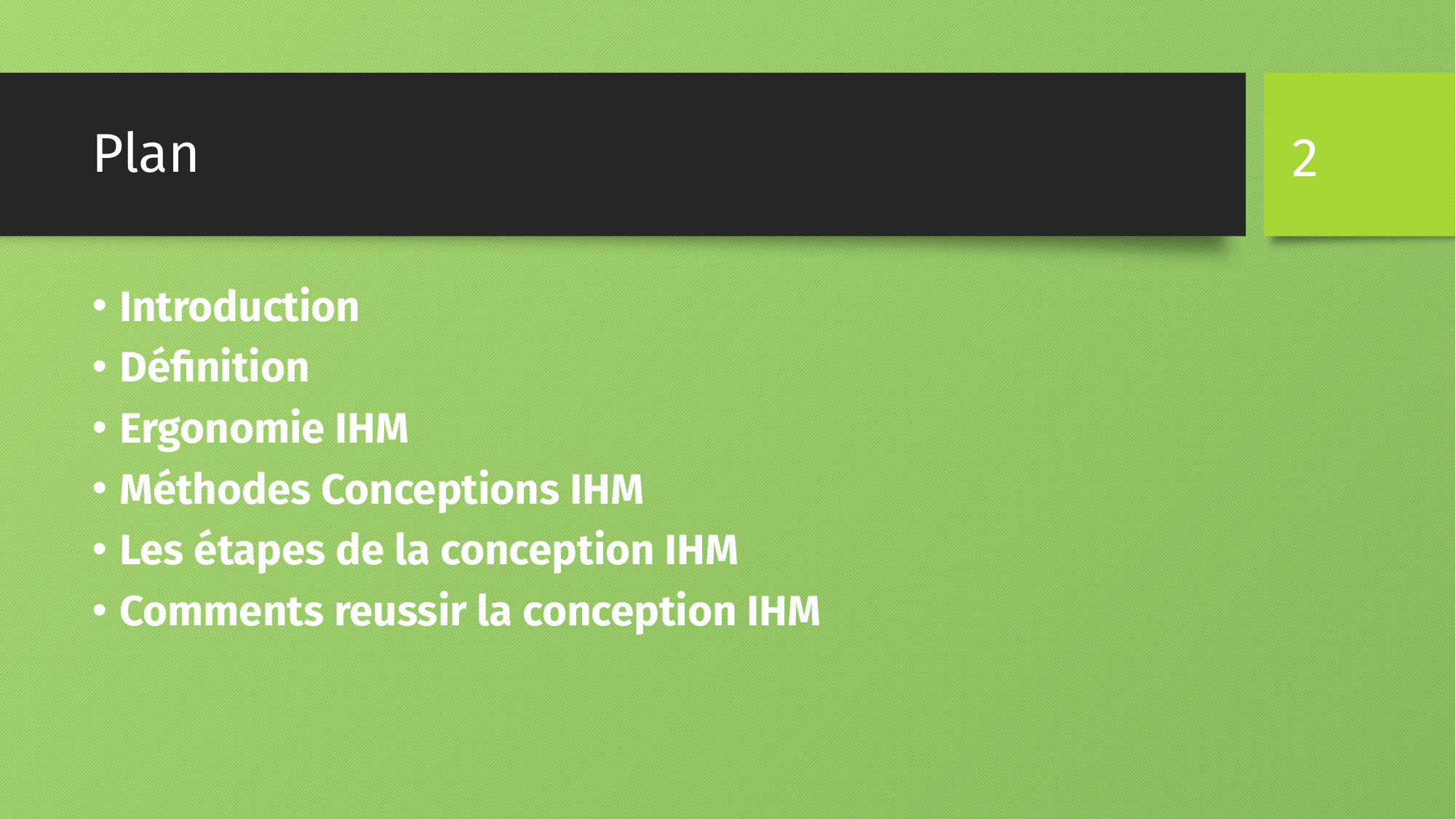

2
# Plan
Introduction
Définition
Ergonomie IHM
Méthodes Conceptions IHM
Les étapes de la conception IHM
Comments reussir la conception IHM